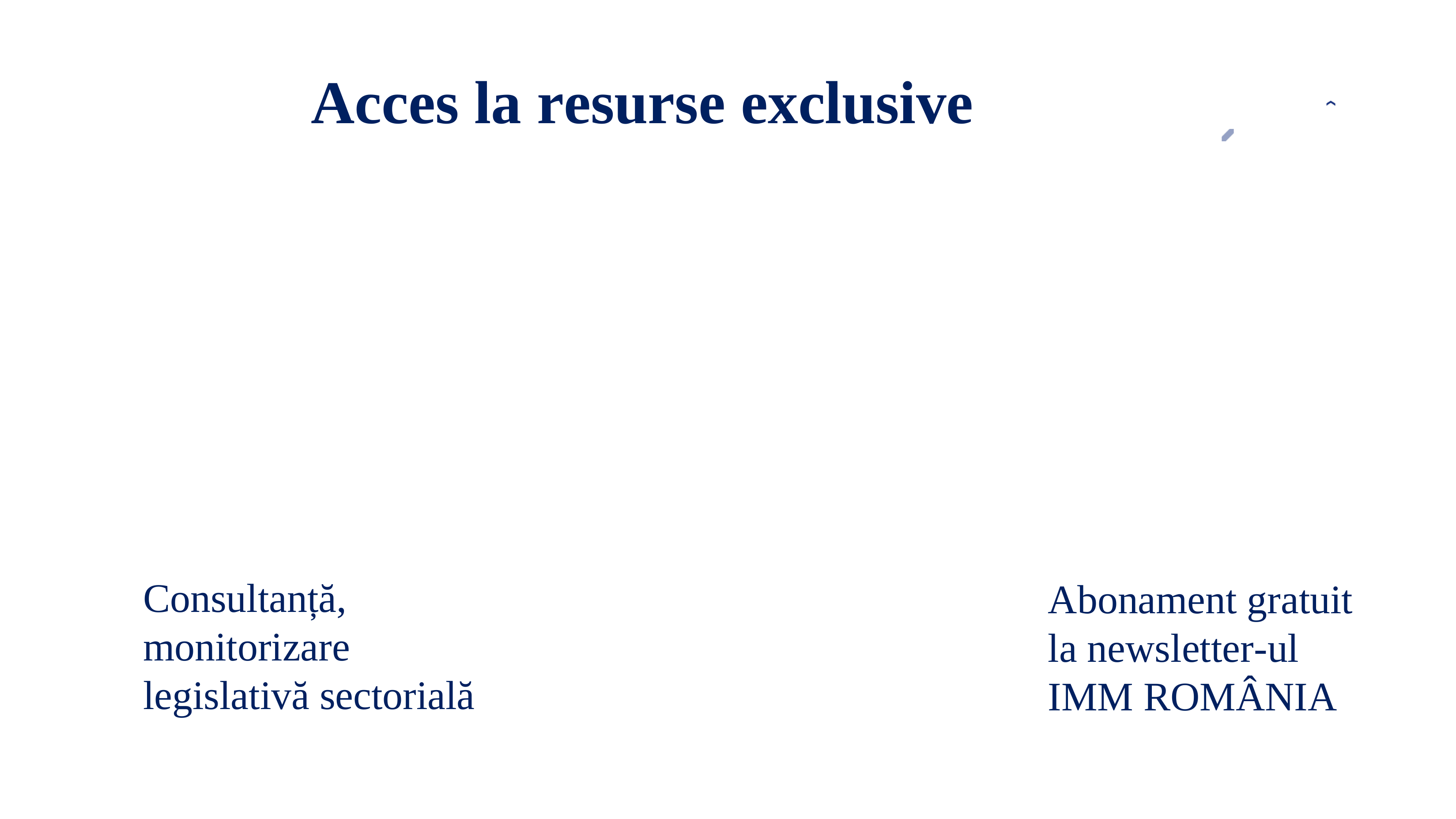

Acces la resurse exclusive

Instrumente pentru dezvoltarea afacerii în domeniile:
finanțări și fonduri europene; managerial; resurse umane; financiar și economic; tehnic și digitalizare; social, etc.

Consultanță, monitorizare legislativă sectorială
Abonament gratuit la newsletter-ul IMM ROMÂNIA